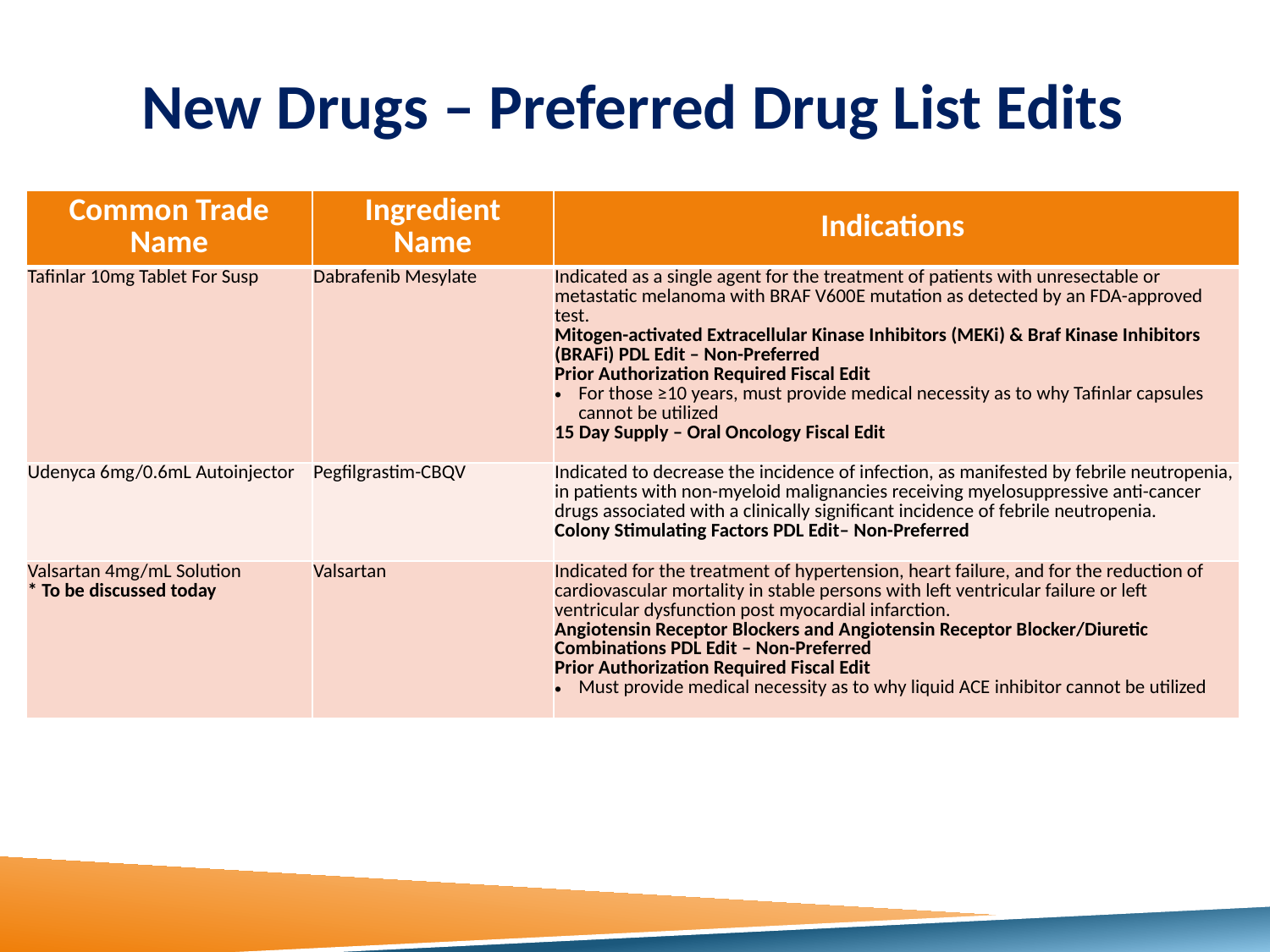

# New Drugs – Preferred Drug List Edits
| Common Trade Name | Ingredient Name | Indications |
| --- | --- | --- |
| Tafinlar 10mg Tablet For Susp | Dabrafenib Mesylate | Indicated as a single agent for the treatment of patients with unresectable or metastatic melanoma with BRAF V600E mutation as detected by an FDA-approved test. Mitogen-activated Extracellular Kinase Inhibitors (MEKi) & Braf Kinase Inhibitors (BRAFi) PDL Edit – Non-Preferred Prior Authorization Required Fiscal Edit For those ≥10 years, must provide medical necessity as to why Tafinlar capsules cannot be utilized 15 Day Supply – Oral Oncology Fiscal Edit |
| Udenyca 6mg/0.6mL Autoinjector | Pegfilgrastim-CBQV | Indicated to decrease the incidence of infection, as manifested by febrile neutropenia, in patients with non-myeloid malignancies receiving myelosuppressive anti-cancer drugs associated with a clinically significant incidence of febrile neutropenia. Colony Stimulating Factors PDL Edit– Non-Preferred |
| Valsartan 4mg/mL Solution \* To be discussed today | Valsartan | Indicated for the treatment of hypertension, heart failure, and for the reduction of cardiovascular mortality in stable persons with left ventricular failure or left ventricular dysfunction post myocardial infarction. Angiotensin Receptor Blockers and Angiotensin Receptor Blocker/Diuretic Combinations PDL Edit – Non-Preferred Prior Authorization Required Fiscal Edit Must provide medical necessity as to why liquid ACE inhibitor cannot be utilized |